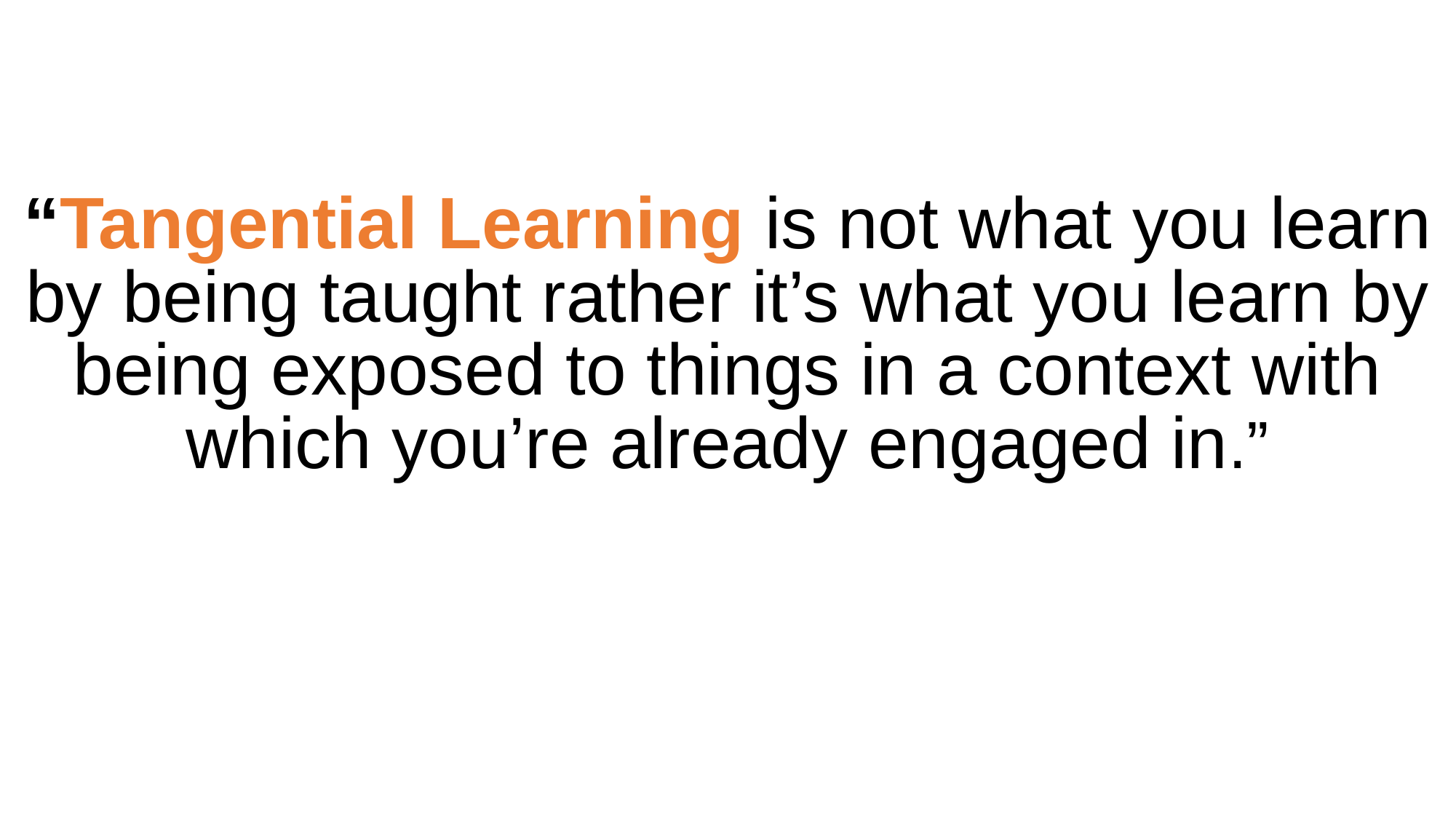

“Tangential Learning is not what you learn by being taught rather it’s what you learn by being exposed to things in a context with which you’re already engaged in.”